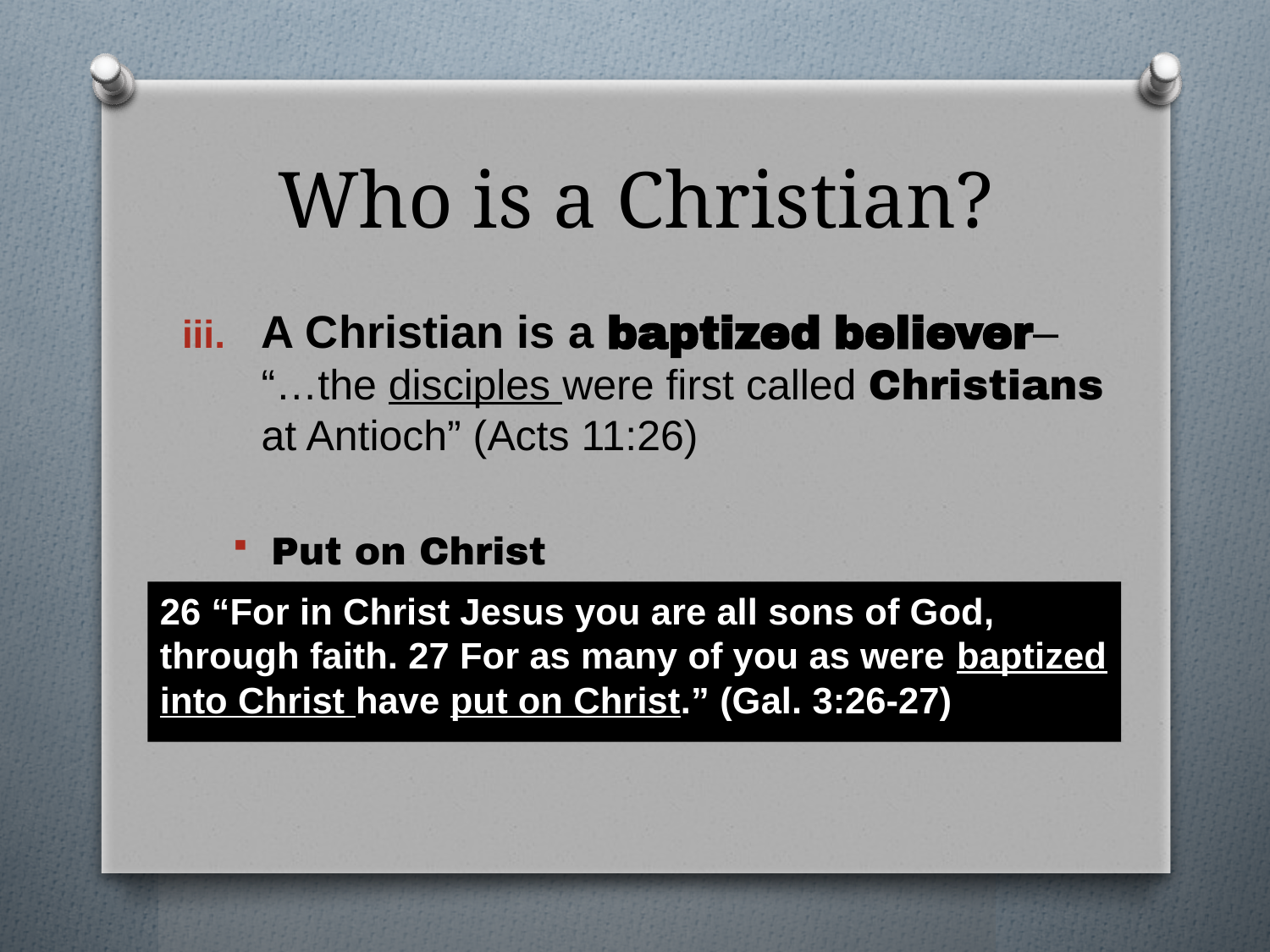

# Who is a Christian?
A Christian is a baptized believer– “…the disciples were first called Christians at Antioch” (Acts 11:26)

Put on Christ
26 “For in Christ Jesus you are all sons of God, through faith. 27 For as many of you as were baptized into Christ have put on Christ.” (Gal. 3:26-27)